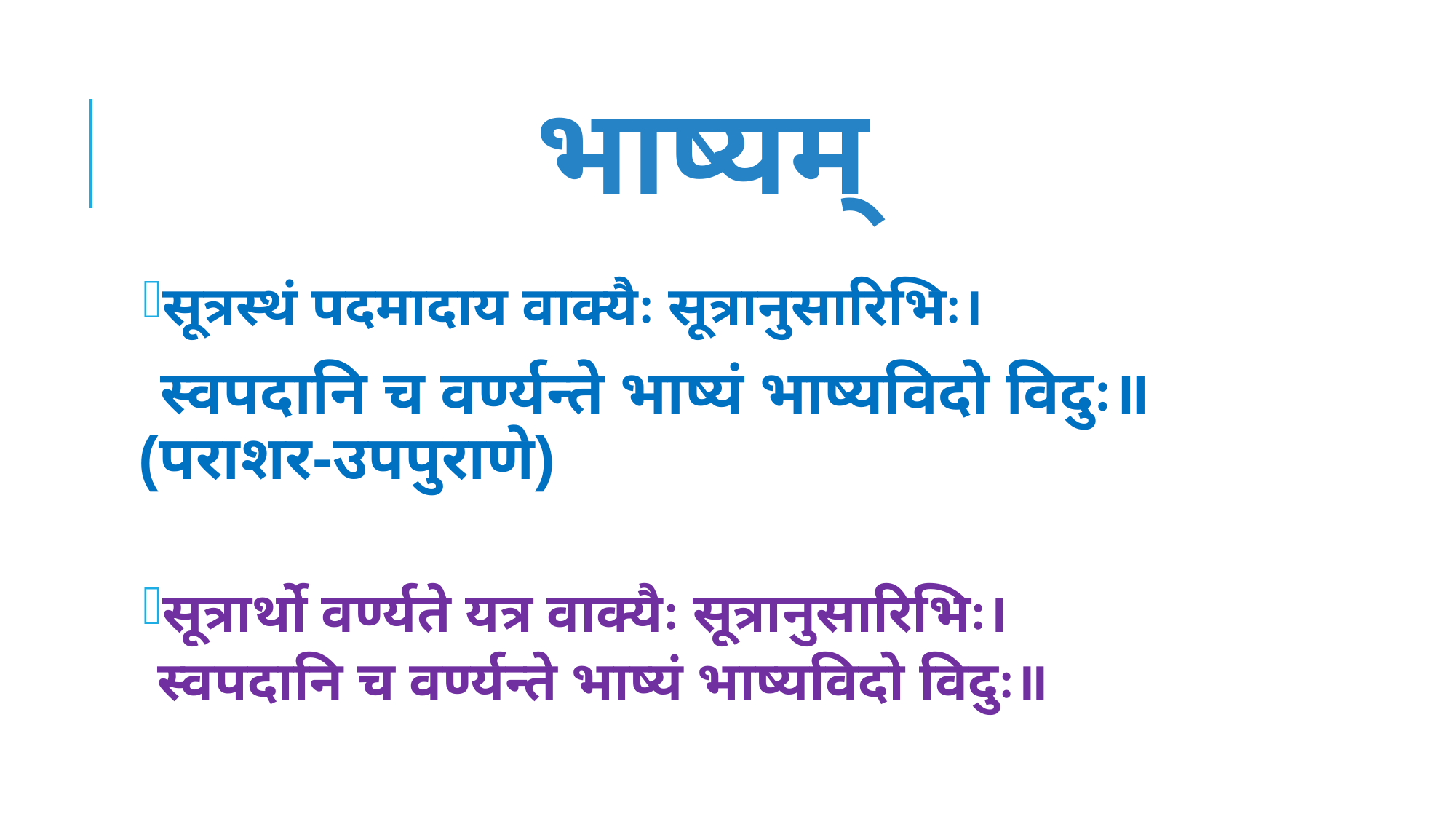

# भाष्यम्
सूत्रस्थं पदमादाय वाक्यैः सूत्रानुसारिभिः।
 स्वपदानि च वर्ण्यन्ते भाष्यं भाष्यविदो विदुः॥ (पराशर-उपपुराणे)

सूत्रार्थो वर्ण्यते यत्र वाक्यैः सूत्रानुसारिभिः।
 स्वपदानि च वर्ण्यन्ते भाष्यं भाष्यविदो विदुः॥